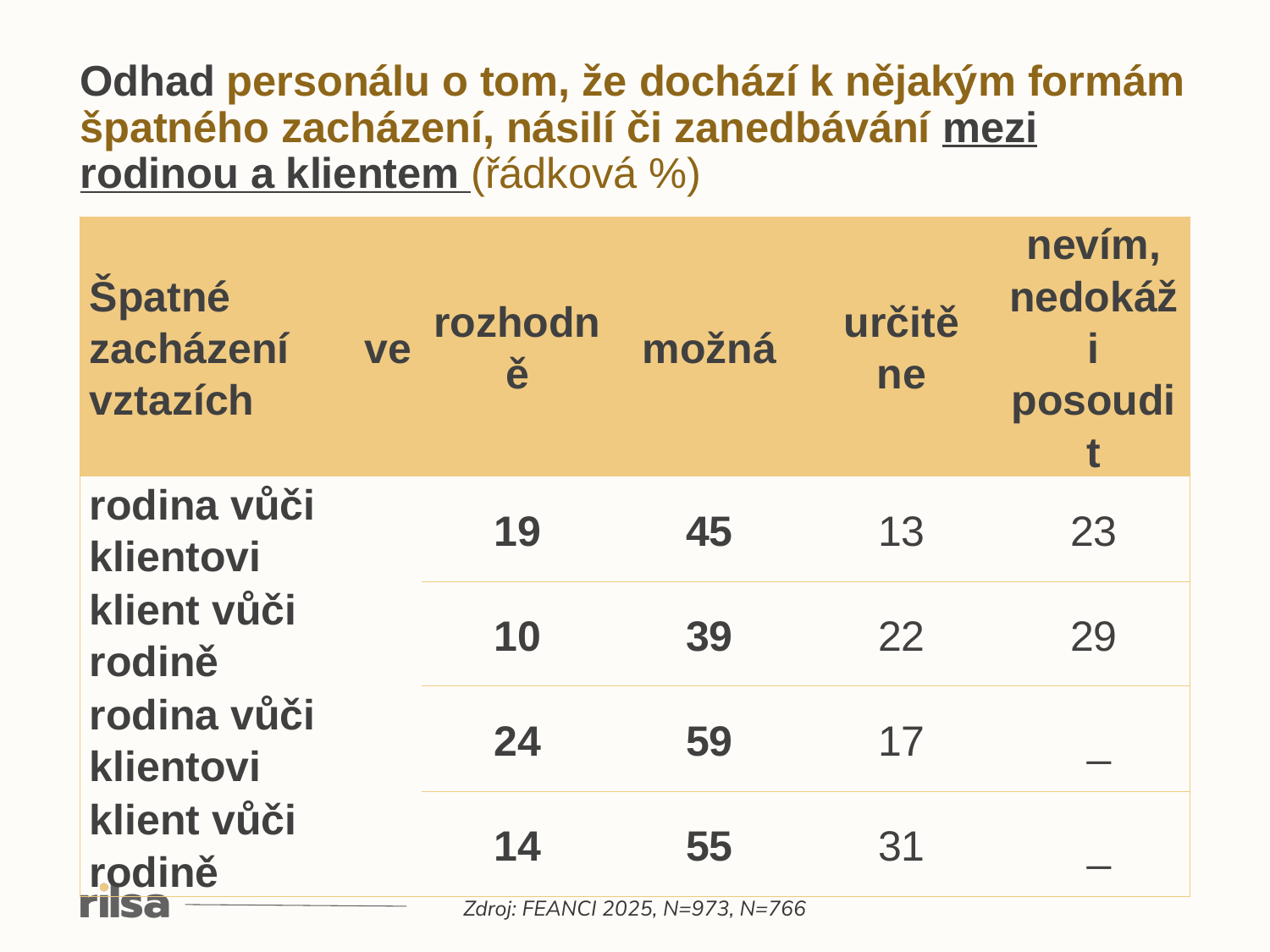

Odhad personálu o tom, že dochází k nějakým formám špatného zacházení, násilí či zanedbávání mezi rodinou a klientem (řádková %)

| Špatné zacházení ve vztazích | rozhodně | možná | určitě ne | nevím, nedokáži posoudit |
| --- | --- | --- | --- | --- |
| rodina vůči klientovi | 19 | 45 | 13 | 23 |
| klient vůči rodině | 10 | 39 | 22 | 29 |
| rodina vůči klientovi | 24 | 59 | 17 | \_ |
| klient vůči rodině | 14 | 55 | 31 | \_ |
Zdroj: FEANCI 2025, N=973, N=766